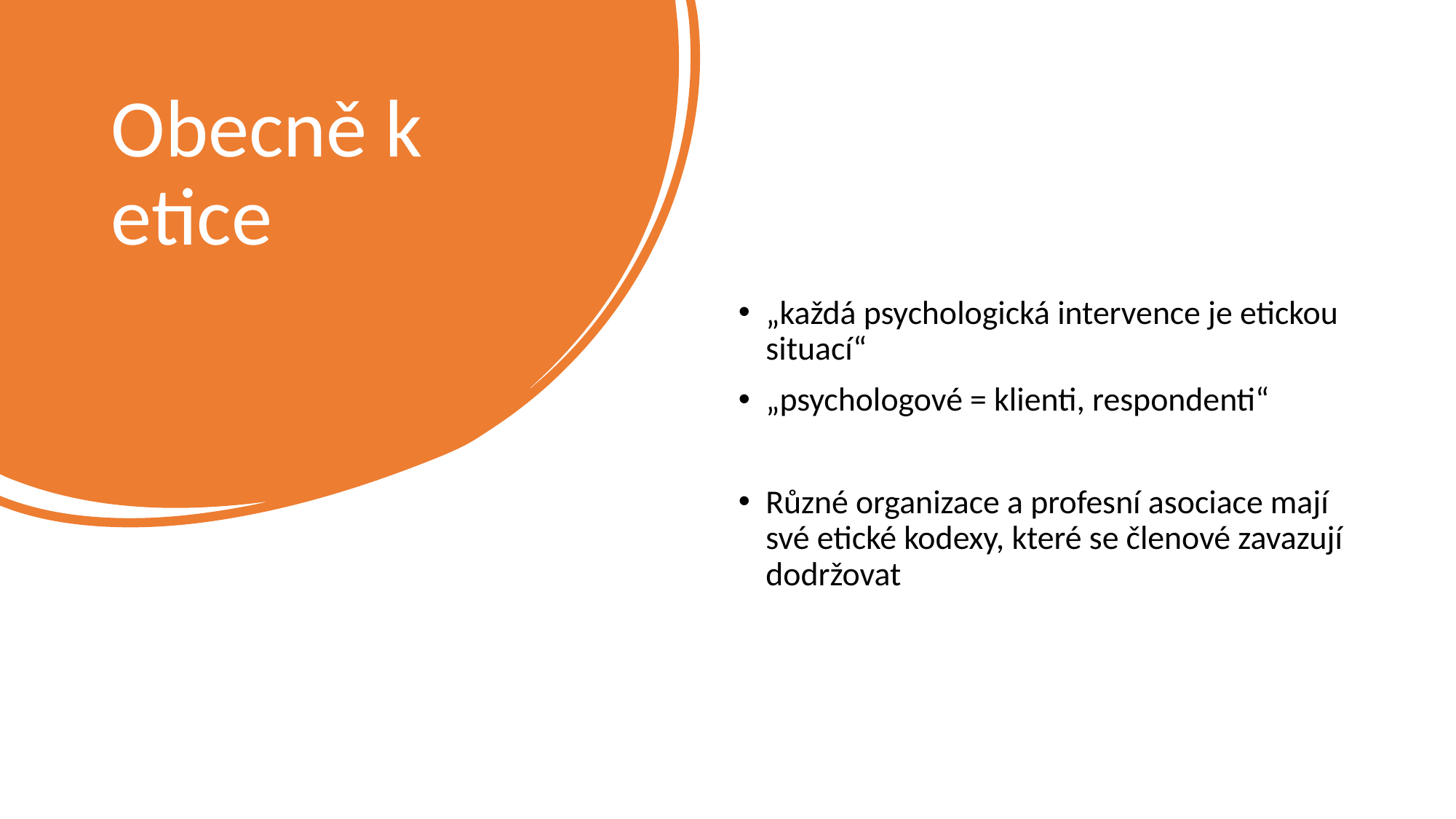

# Obecně k etice
„každá psychologická intervence je etickou situací“
„psychologové = klienti, respondenti“

Různé organizace a profesní asociace mají své etické kodexy, které se členové zavazují dodržovat